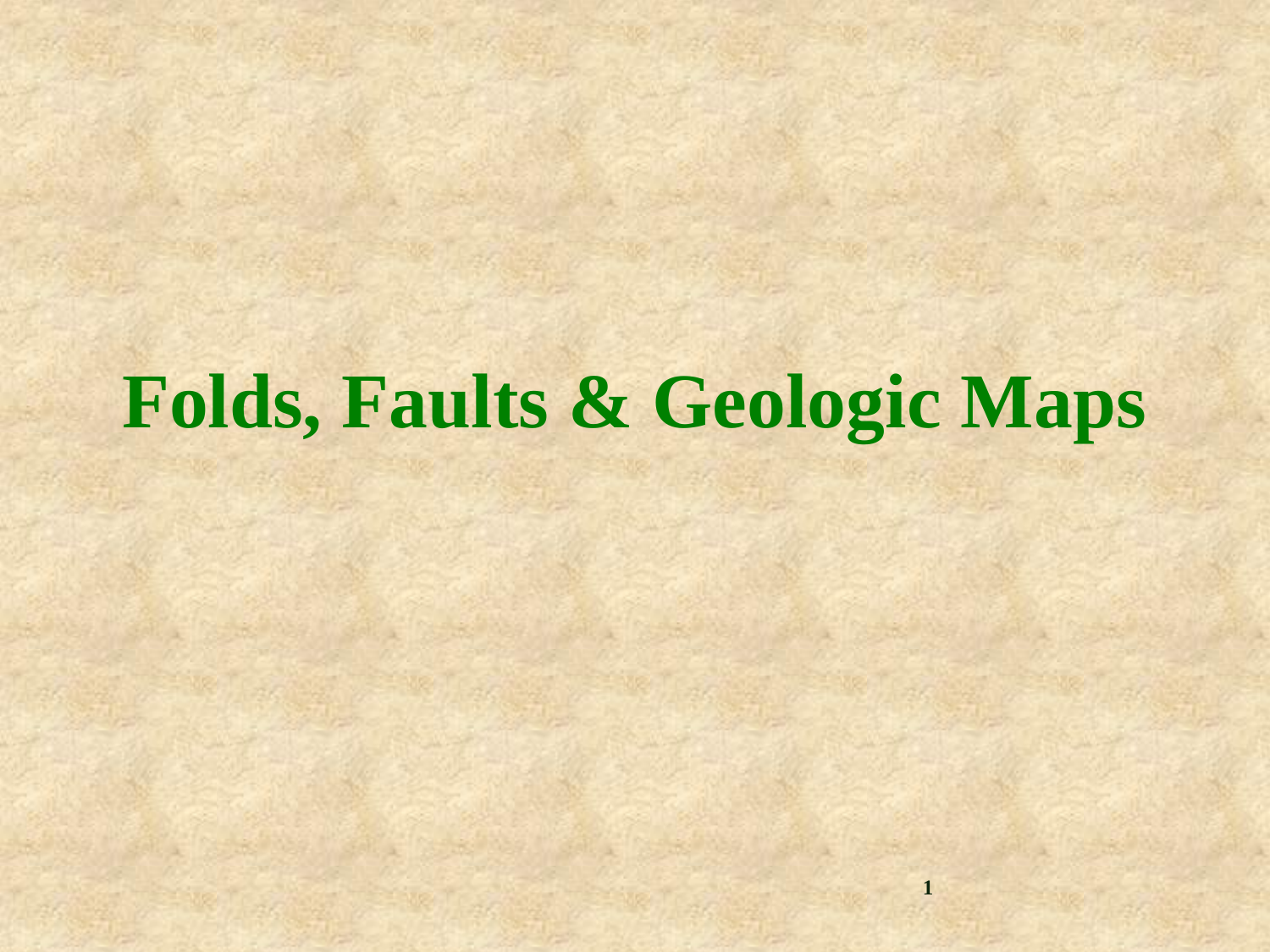

# Folds, Faults & Geologic Maps
1